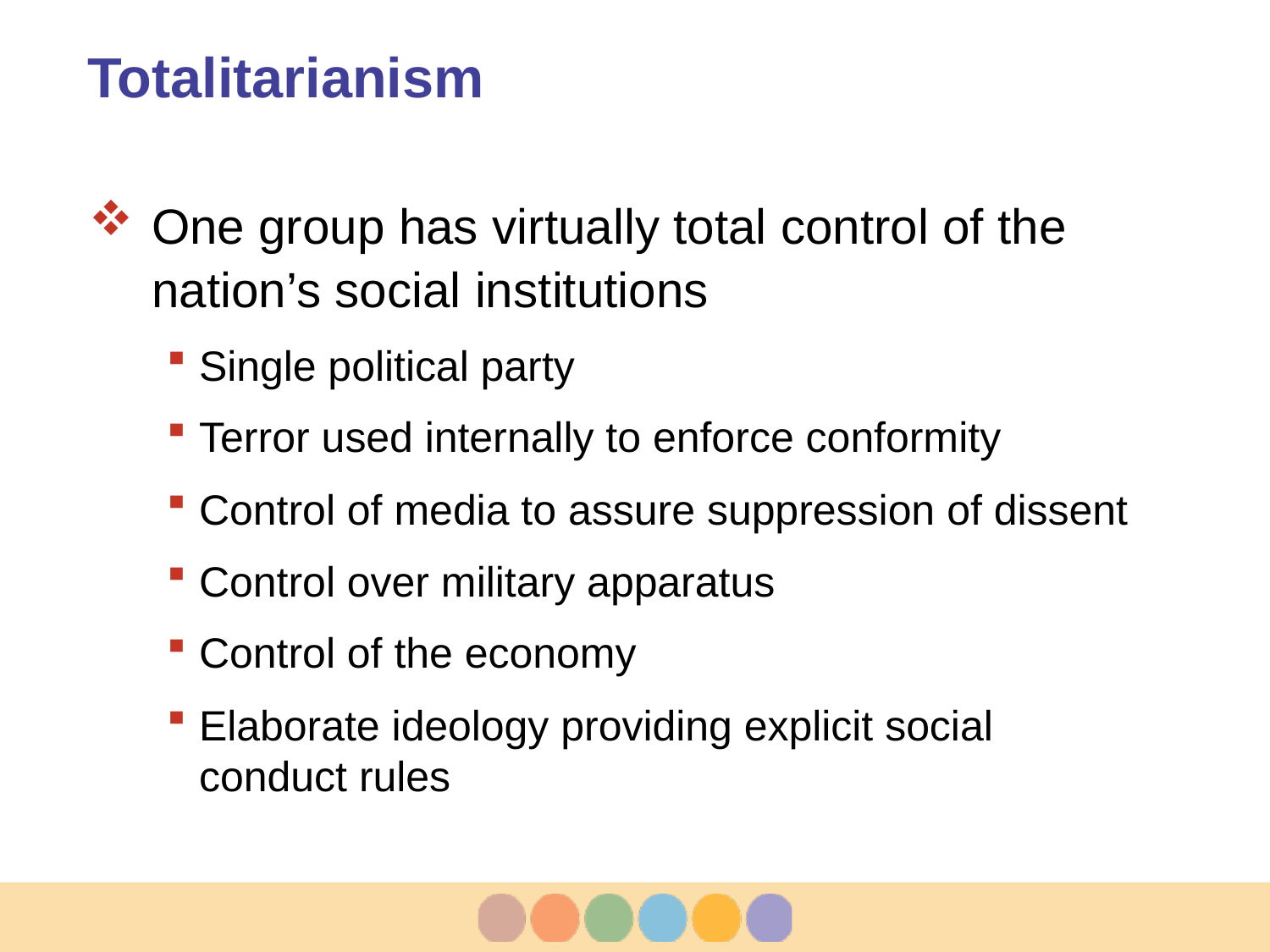

# Totalitarianism
One group has virtually total control of the nation’s social institutions
Single political party
Terror used internally to enforce conformity
Control of media to assure suppression of dissent
Control over military apparatus
Control of the economy
Elaborate ideology providing explicit social conduct rules